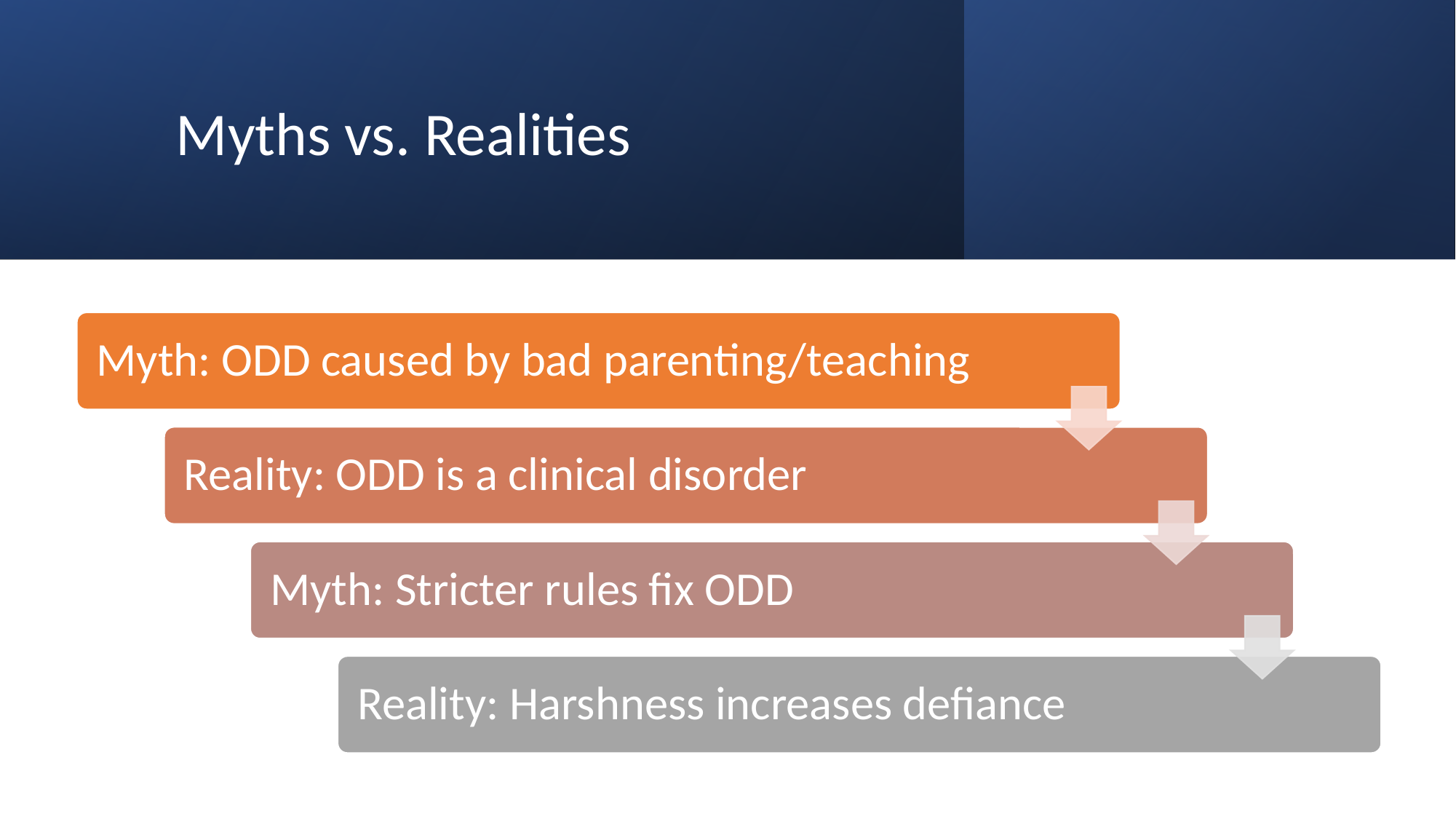

# Myths vs. Realities
Myth: ODD caused by bad parenting/teaching
Reality: ODD is a clinical disorder
Myth: Stricter rules fix ODD
Reality: Harshness increases defiance